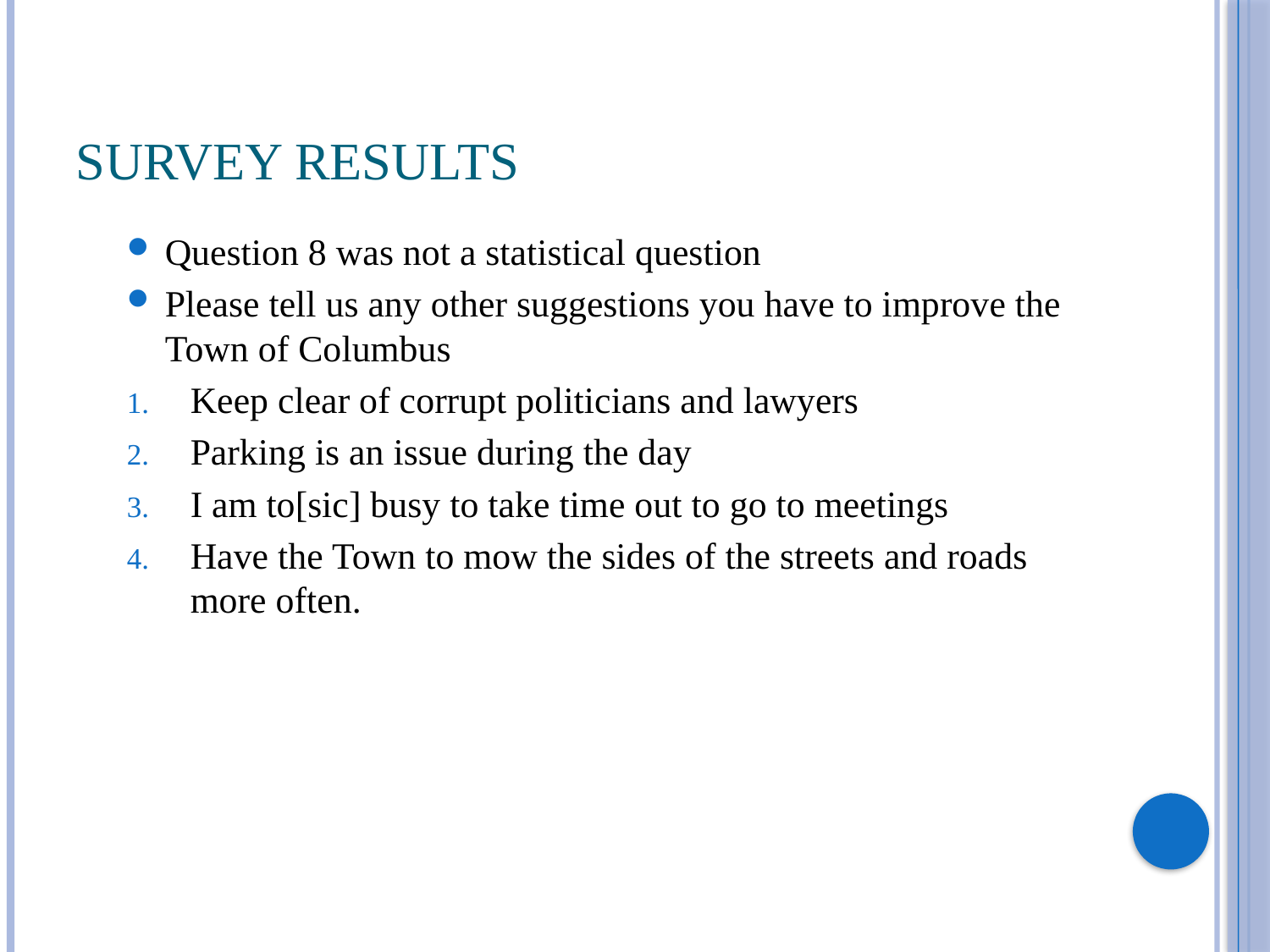

# Survey Results
Question 8 was not a statistical question
Please tell us any other suggestions you have to improve the Town of Columbus
Keep clear of corrupt politicians and lawyers
Parking is an issue during the day
I am to[sic] busy to take time out to go to meetings
Have the Town to mow the sides of the streets and roads more often.